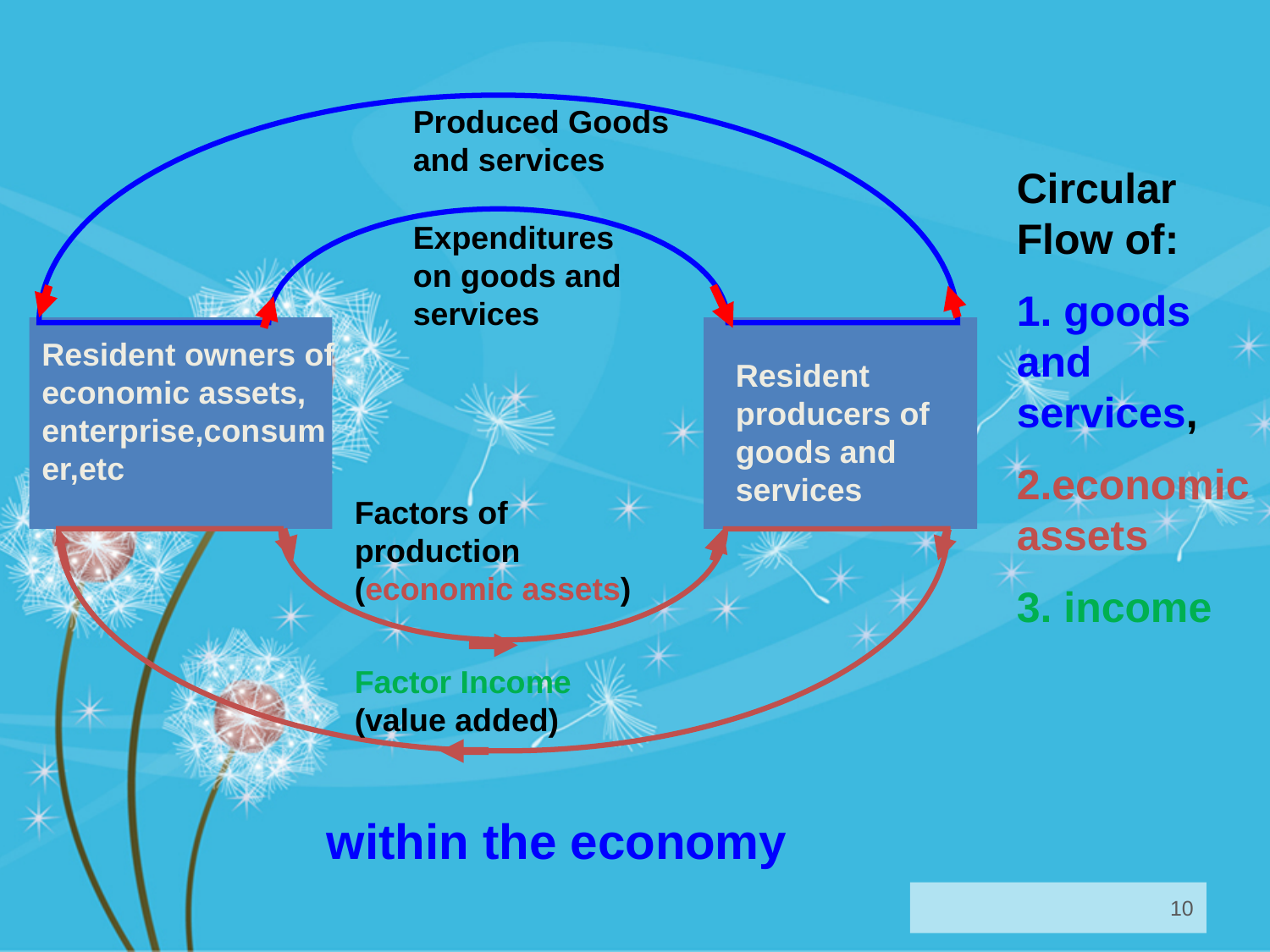

Produced Goods and services
Circular Flow of:
1. goods and services,
2.economic assets
3. income

Expenditures on goods and services

Resident owners of economic assets, enterprise,consumer,etc
Resident producers of goods and services
Factors of production (economic assets)

Factor Income (value added)

within the economy
10